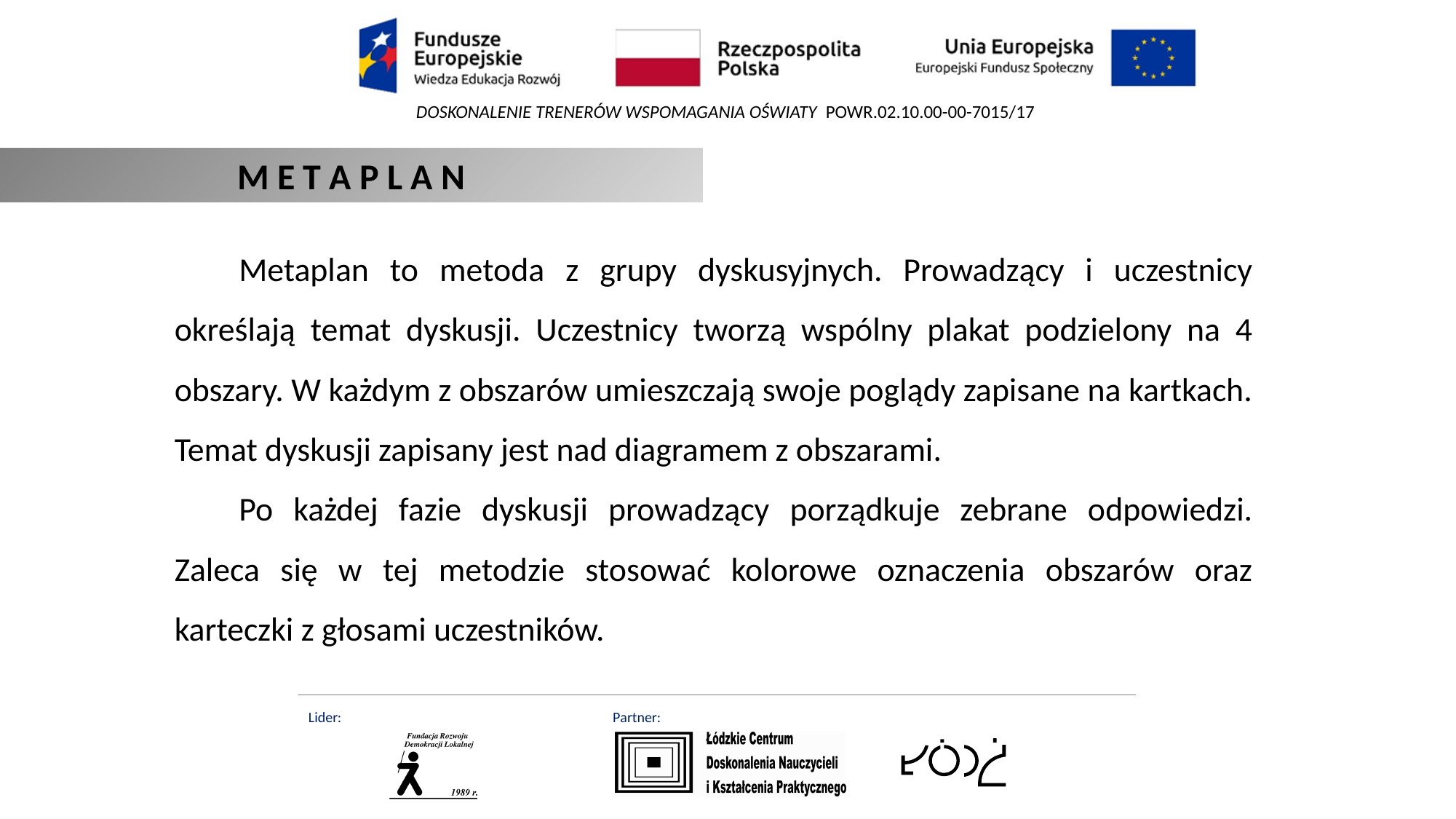

M E T A P L A N
Metaplan to metoda z grupy dyskusyjnych. Prowadzący i uczestnicy określają temat dyskusji. Uczestnicy tworzą wspólny plakat podzielony na 4 obszary. W każdym z obszarów umieszczają swoje poglądy zapisane na kartkach. Temat dyskusji zapisany jest nad diagramem z obszarami.
Po każdej fazie dyskusji prowadzący porządkuje zebrane odpowiedzi. Zaleca się w tej metodzie stosować kolorowe oznaczenia obszarów oraz karteczki z głosami uczestników.